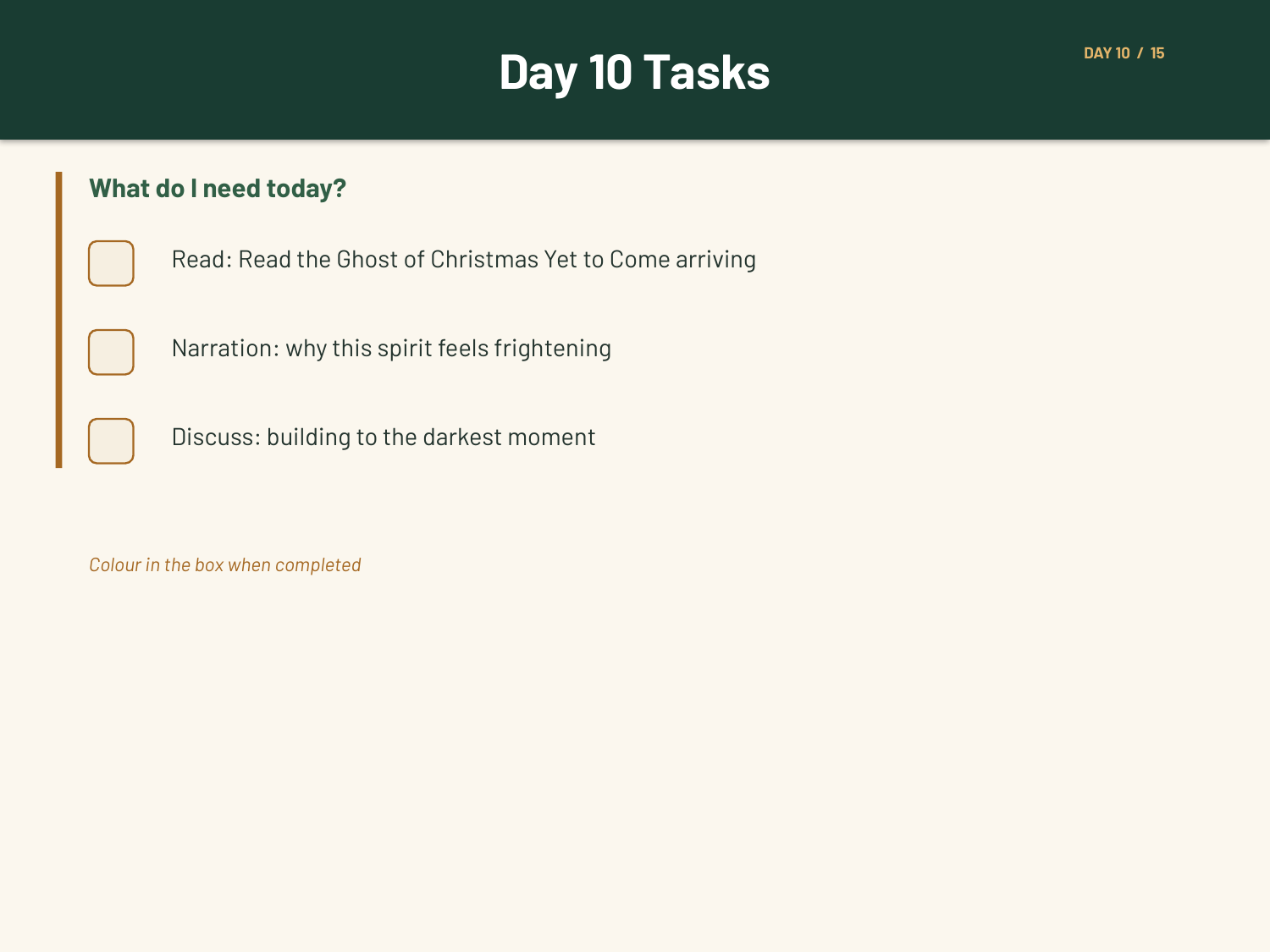

Day 10 Tasks
DAY 10  /  15
What do I need today?

Read: Read the Ghost of Christmas Yet to Come arriving

Narration: why this spirit feels frightening

Discuss: building to the darkest moment

Colour in the box when completed